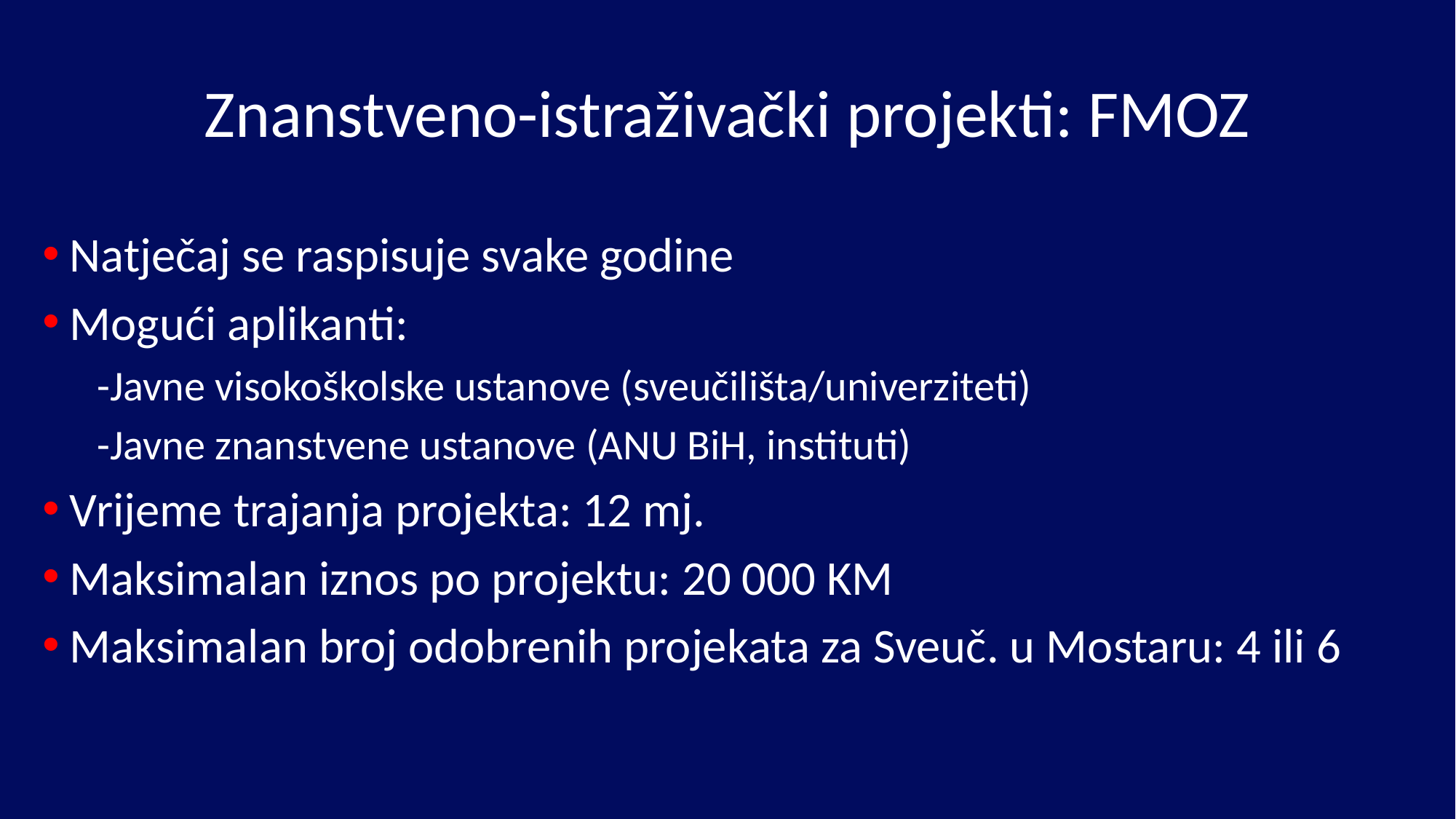

# Znanstveno-istraživački projekti: FMOZ
Natječaj se raspisuje svake godine
Mogući aplikanti:
-Javne visokoškolske ustanove (sveučilišta/univerziteti)
-Javne znanstvene ustanove (ANU BiH, instituti)
Vrijeme trajanja projekta: 12 mj.
Maksimalan iznos po projektu: 20 000 KM
Maksimalan broj odobrenih projekata za Sveuč. u Mostaru: 4 ili 6